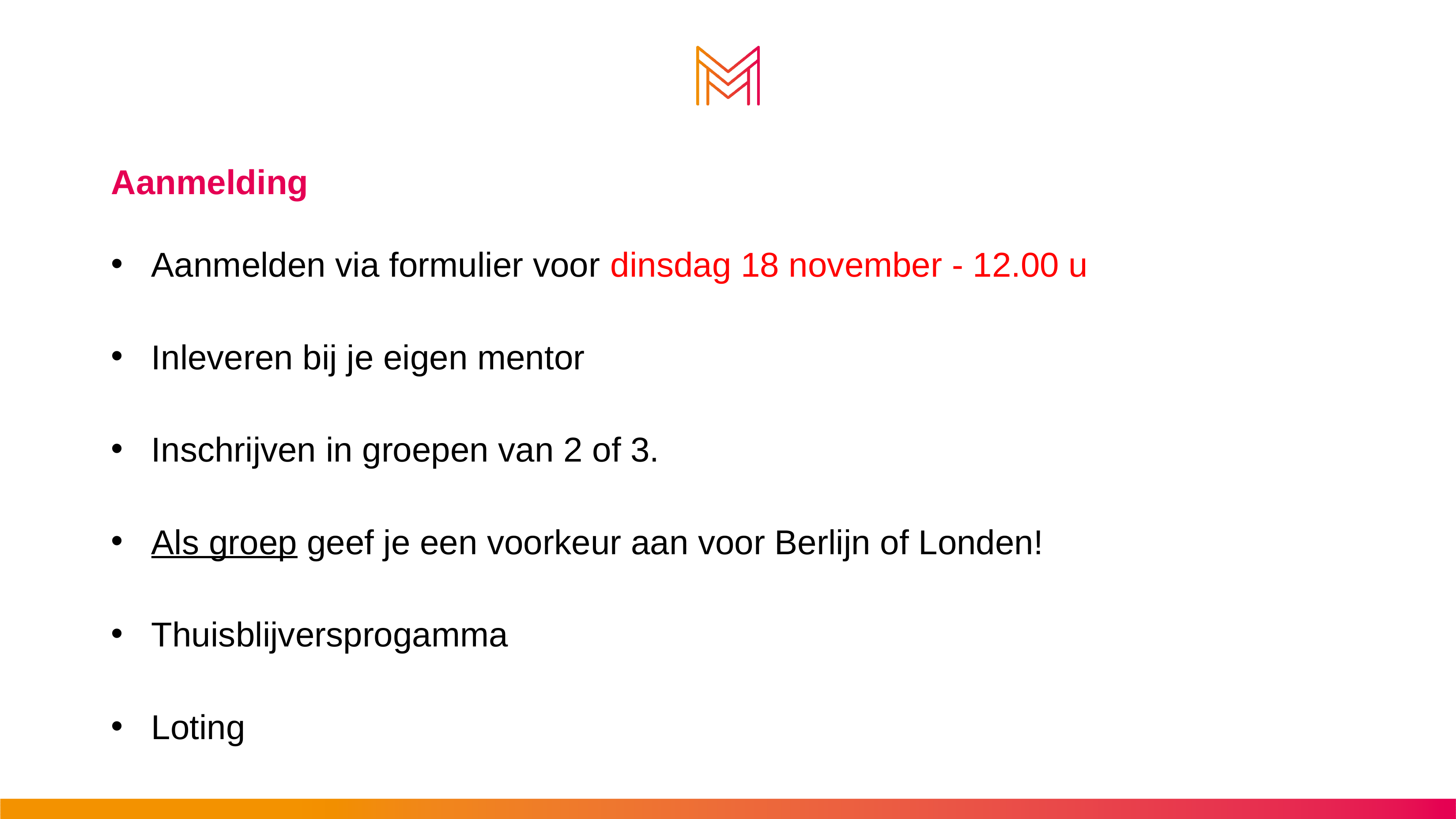

Aanmelding

Aanmelden via formulier voor dinsdag 18 november - 12.00 u

Inleveren bij je eigen mentor

Inschrijven in groepen van 2 of 3.

Als groep geef je een voorkeur aan voor Berlijn of Londen!

Thuisblijversprogamma

Loting